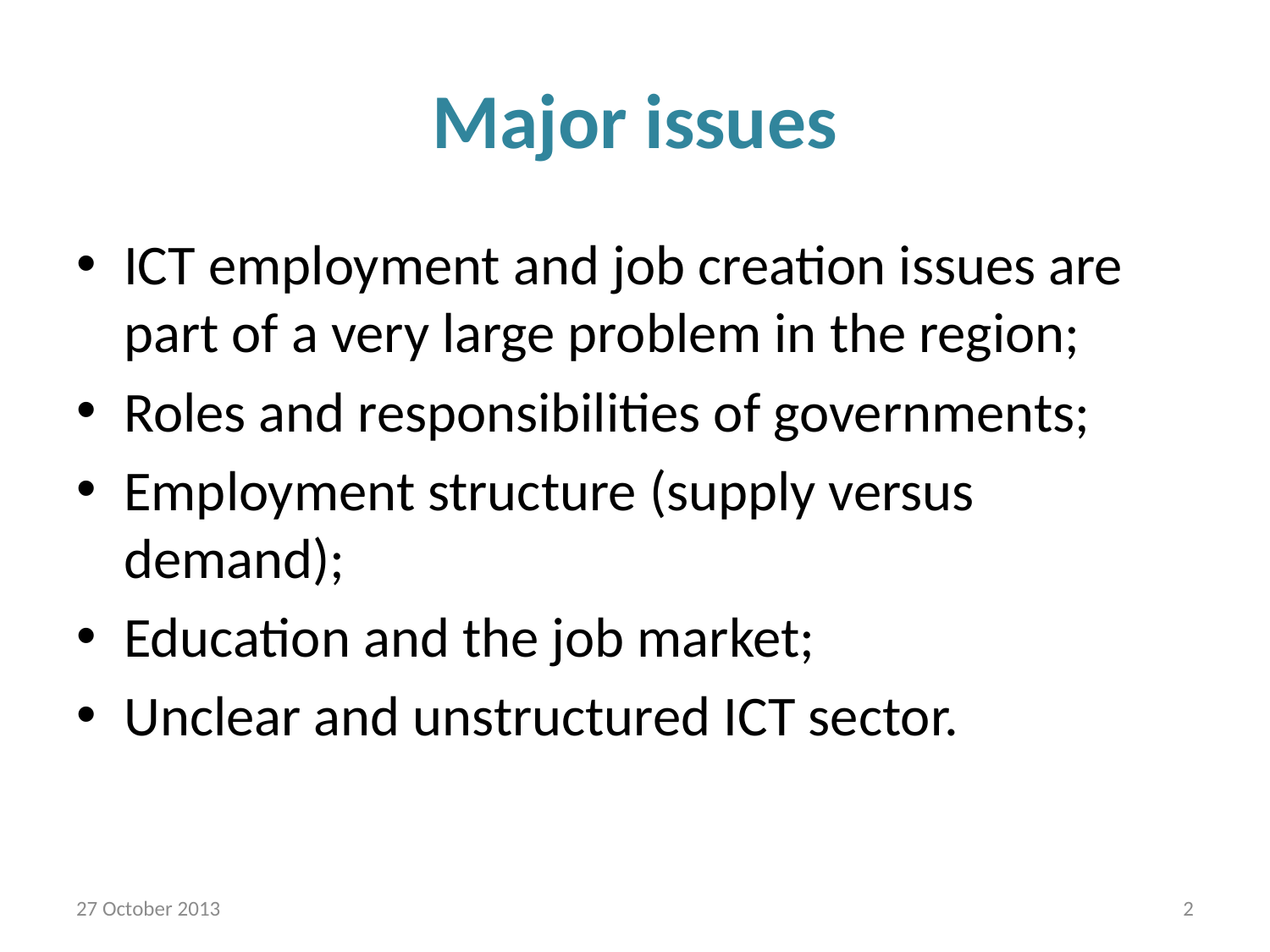

# Major issues
ICT employment and job creation issues are part of a very large problem in the region;
Roles and responsibilities of governments;
Employment structure (supply versus demand);
Education and the job market;
Unclear and unstructured ICT sector.

27 October 2013
2